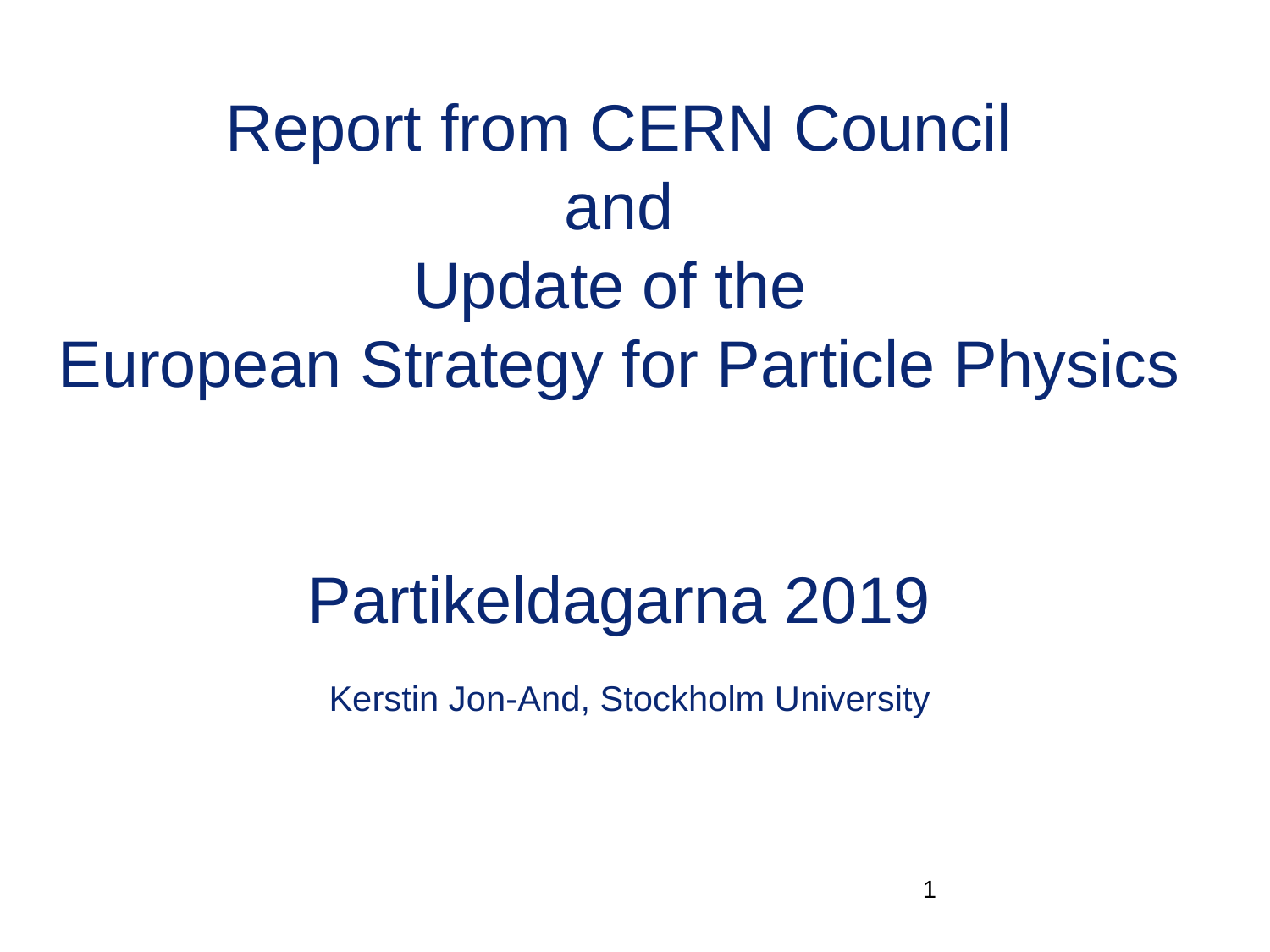

# Report from CERN Council and Update of the European Strategy for Particle Physics Partikeldagarna 2019
Kerstin Jon-And, Stockholm University

1